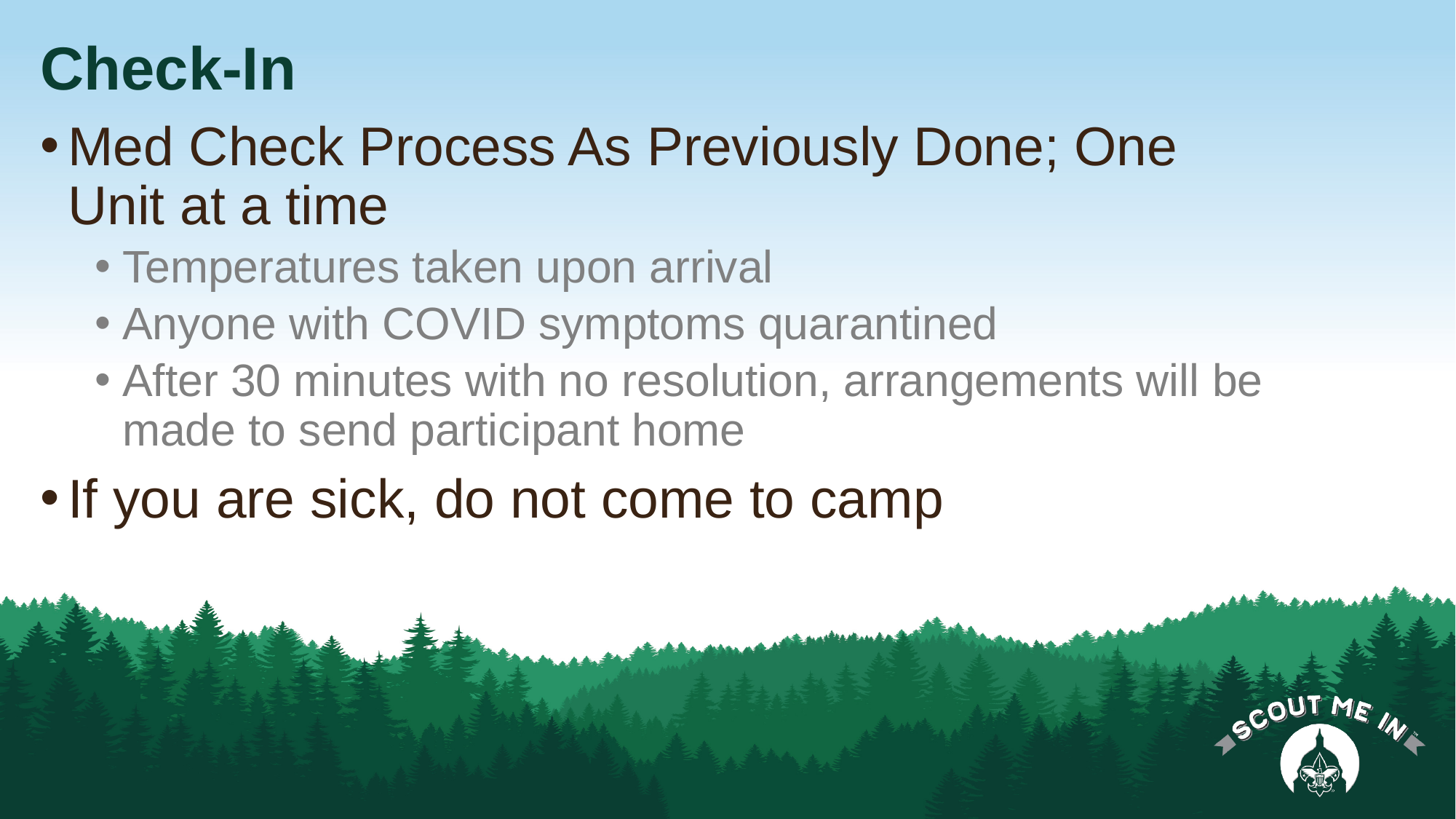

# Check-In
Med Check Process As Previously Done; One Unit at a time
Temperatures taken upon arrival
Anyone with COVID symptoms quarantined
After 30 minutes with no resolution, arrangements will be made to send participant home
If you are sick, do not come to camp